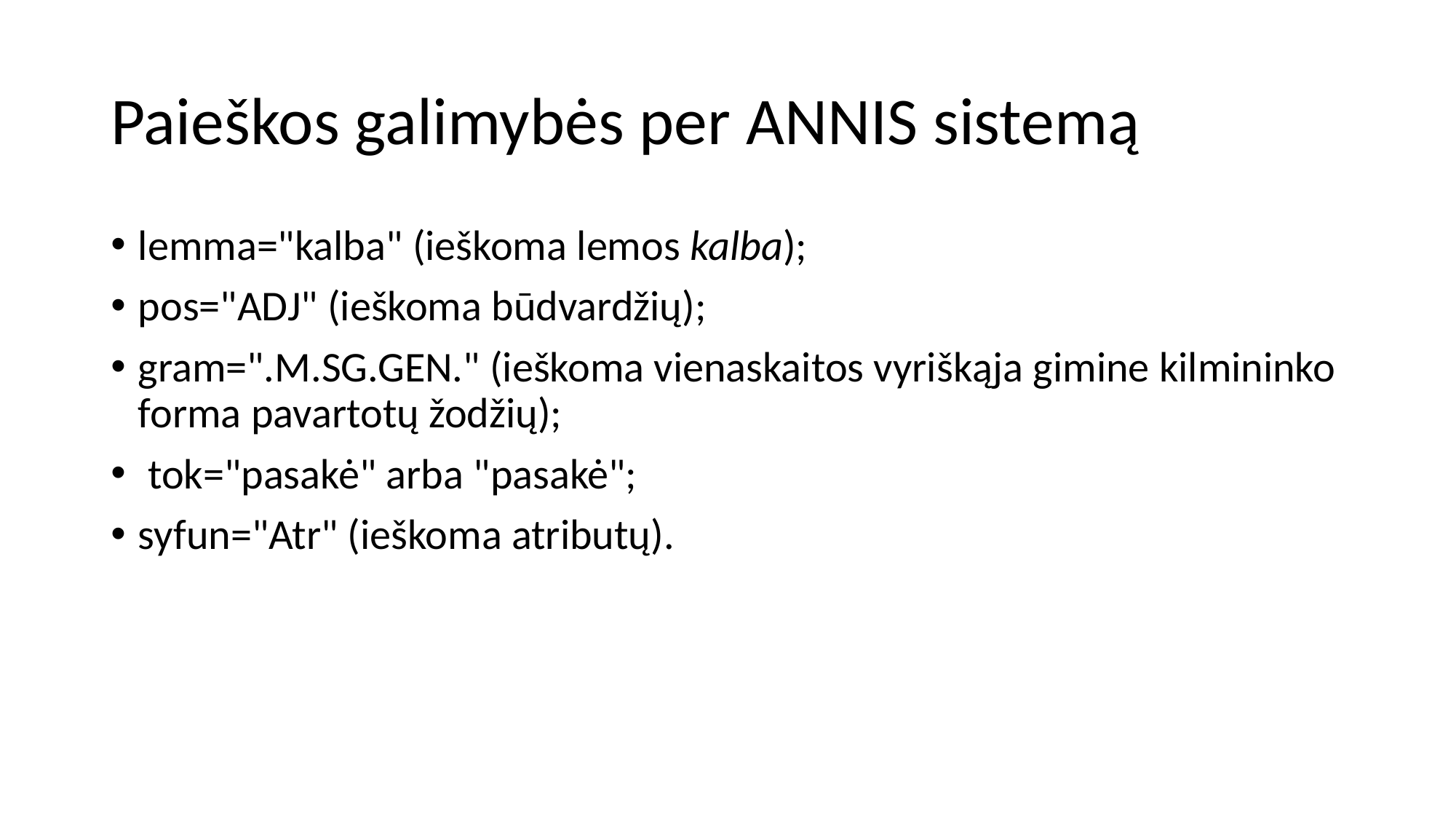

# Paieškos galimybės per ANNIS sistemą
lemma="kalba" (ieškoma lemos kalba);
pos="ADJ" (ieškoma būdvardžių);
gram=".M.SG.GEN." (ieškoma vienaskaitos vyriškąja gimine kilmininko forma pavartotų žodžių);
 tok="pasakė" arba "pasakė";
syfun="Atr" (ieškoma atributų).